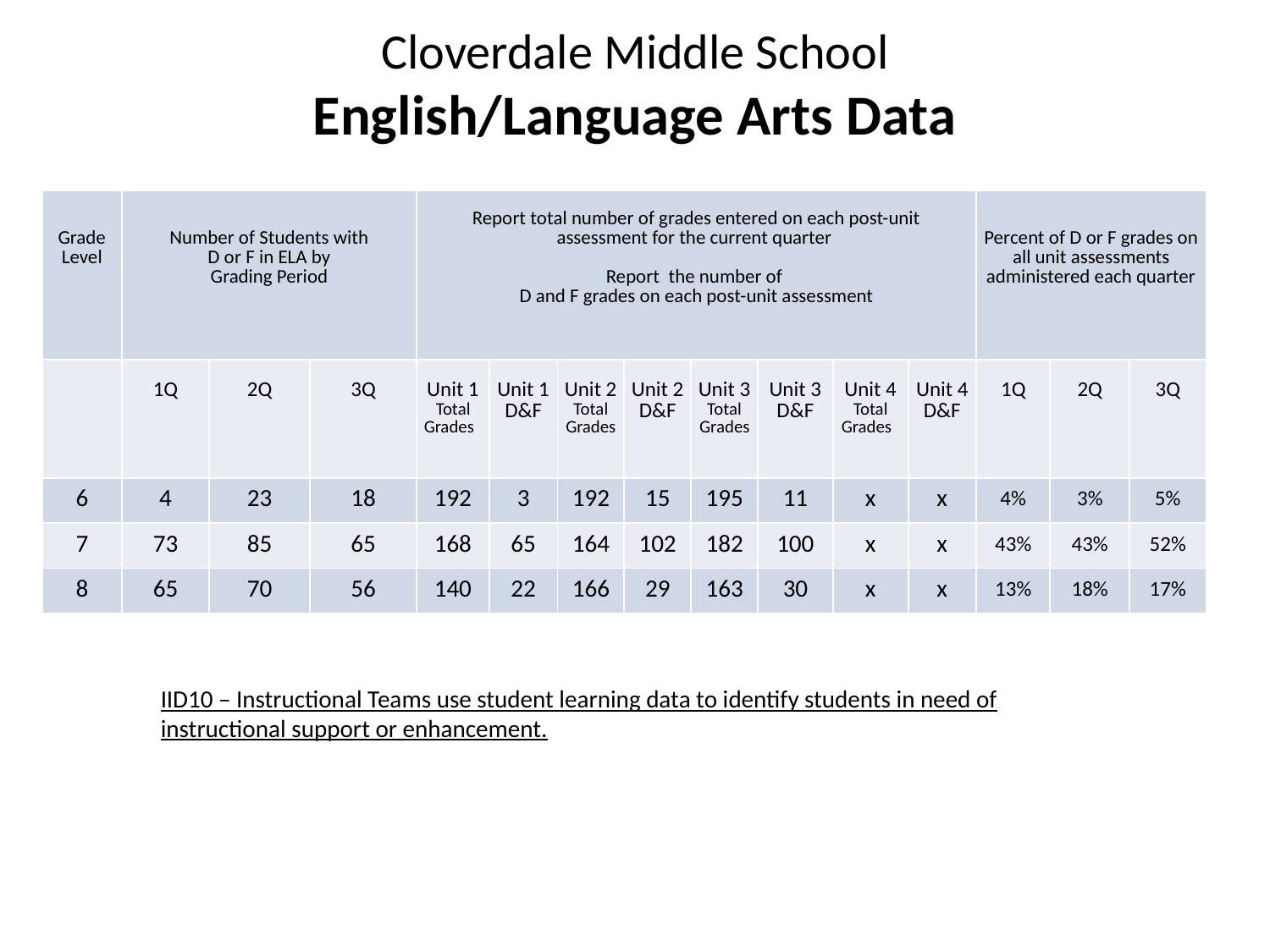

Cloverdale Middle School
English/Language Arts Data
| Grade Level | Number of Students with D or F in ELA by Grading Period |  |  | Report total number of grades entered on each post-unit assessment for the current quarter   Report the number of D and F grades on each post-unit assessment |  |  |  |  |  |  |  | Percent of D or F grades on all unit assessments administered each quarter |  |  |
| --- | --- | --- | --- | --- | --- | --- | --- | --- | --- | --- | --- | --- | --- | --- |
|  | 1Q | 2Q | 3Q | Unit 1 Total Grades | Unit 1 D&F | Unit 2 Total Grades | Unit 2 D&F | Unit 3 Total Grades | Unit 3 D&F | Unit 4 Total Grades | Unit 4 D&F | 1Q | 2Q | 3Q |
| 6 | 4 | 23 | 18 | 192 | 3 | 192 | 15 | 195 | 11 | x | x | 4% | 3% | 5% |
| 7 | 73 | 85 | 65 | 168 | 65 | 164 | 102 | 182 | 100 | x | x | 43% | 43% | 52% |
| 8 | 65 | 70 | 56 | 140 | 22 | 166 | 29 | 163 | 30 | x | x | 13% | 18% | 17% |
IID10 – Instructional Teams use student learning data to identify students in need of instructional support or enhancement.